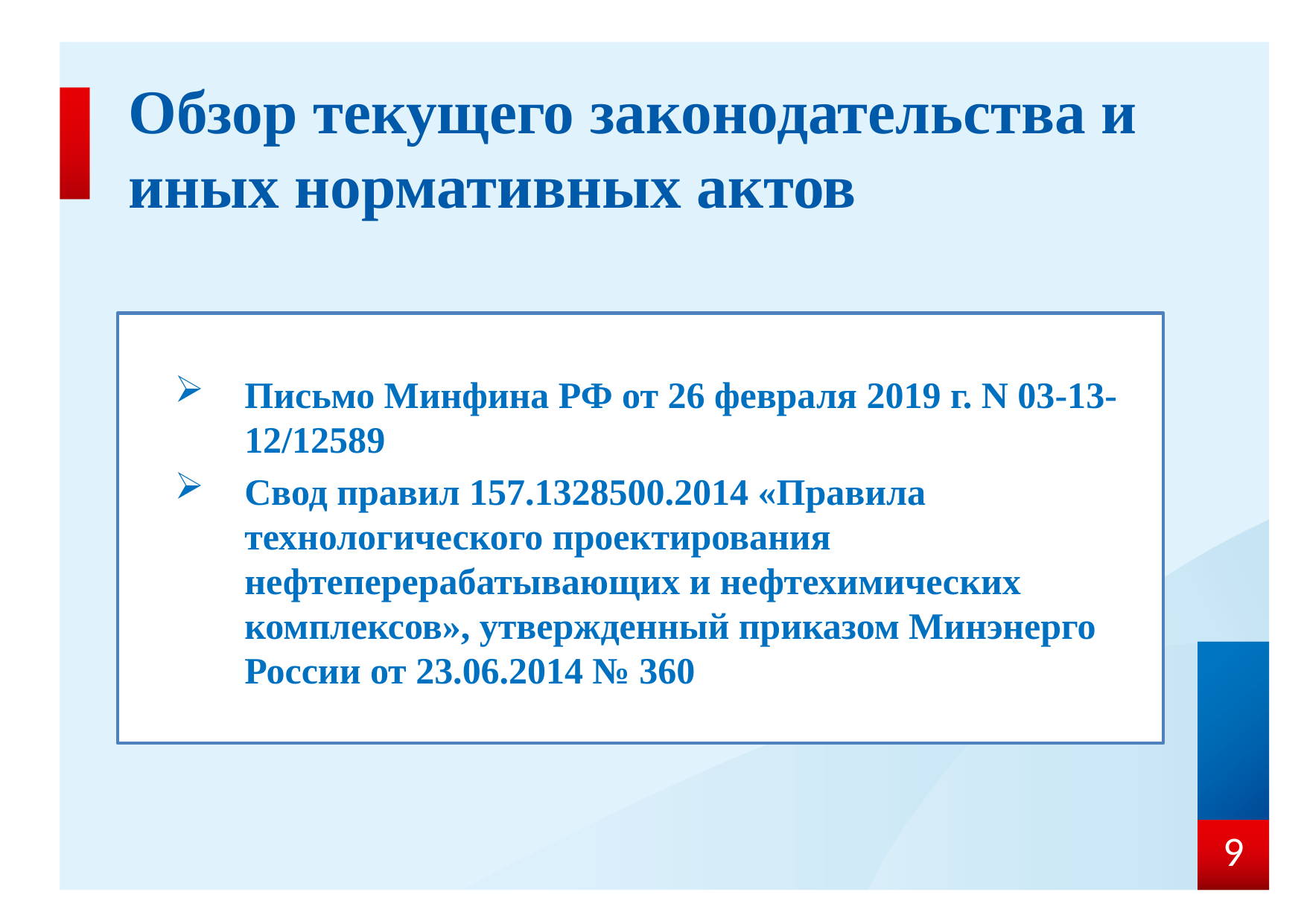

Обзор текущего законодательства и иных нормативных актов

Письмо Минфина РФ от 26 февраля 2019 г. N 03-13-12/12589
Свод правил 157.1328500.2014 «Правила технологического проектирования нефтеперерабатывающих и нефтехимических комплексов», утвержденный приказом Минэнерго России от 23.06.2014 № 360
9